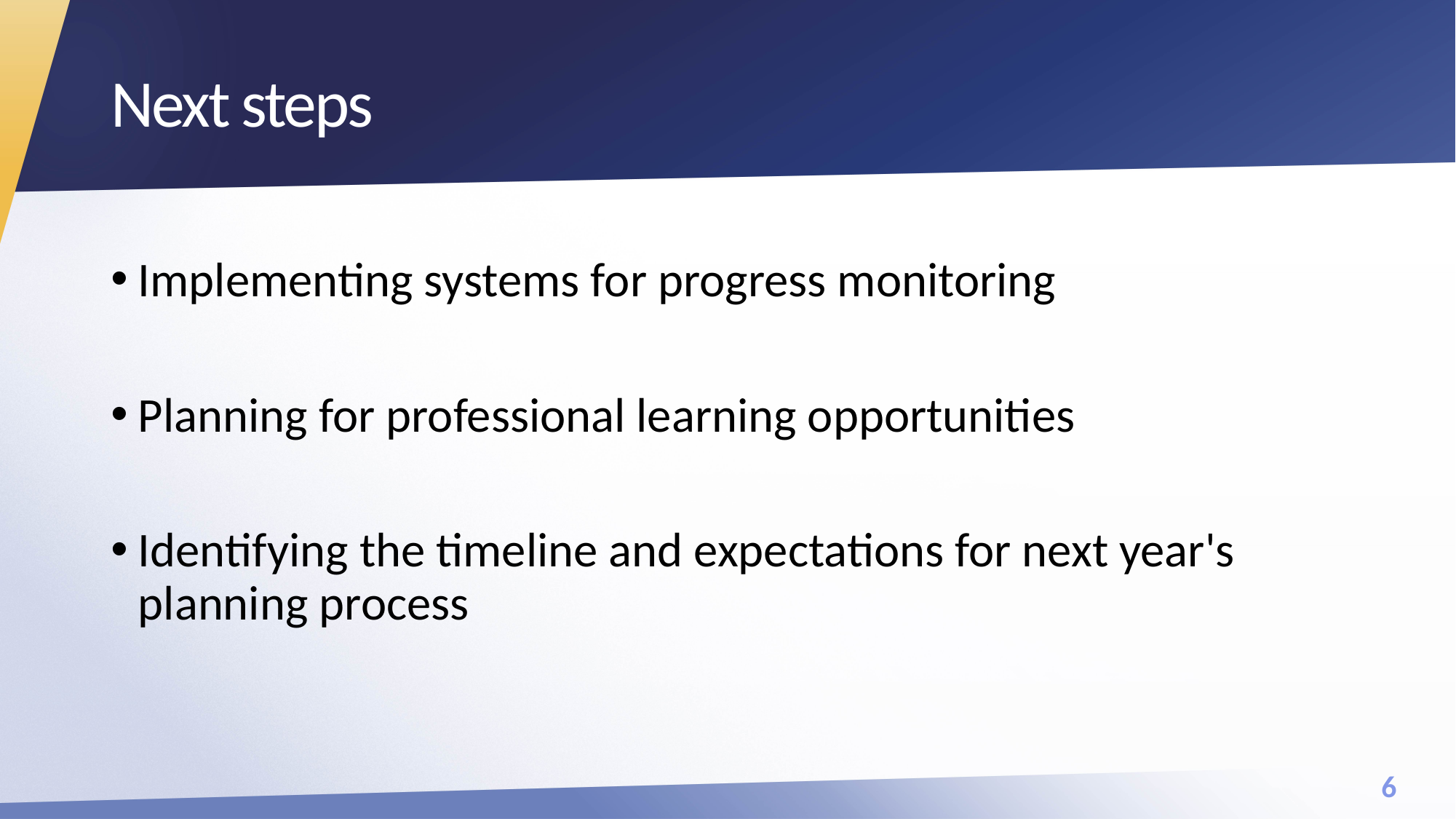

# Next steps
Implementing systems for progress monitoring

Planning for professional learning opportunities

Identifying the timeline and expectations for next year's planning process